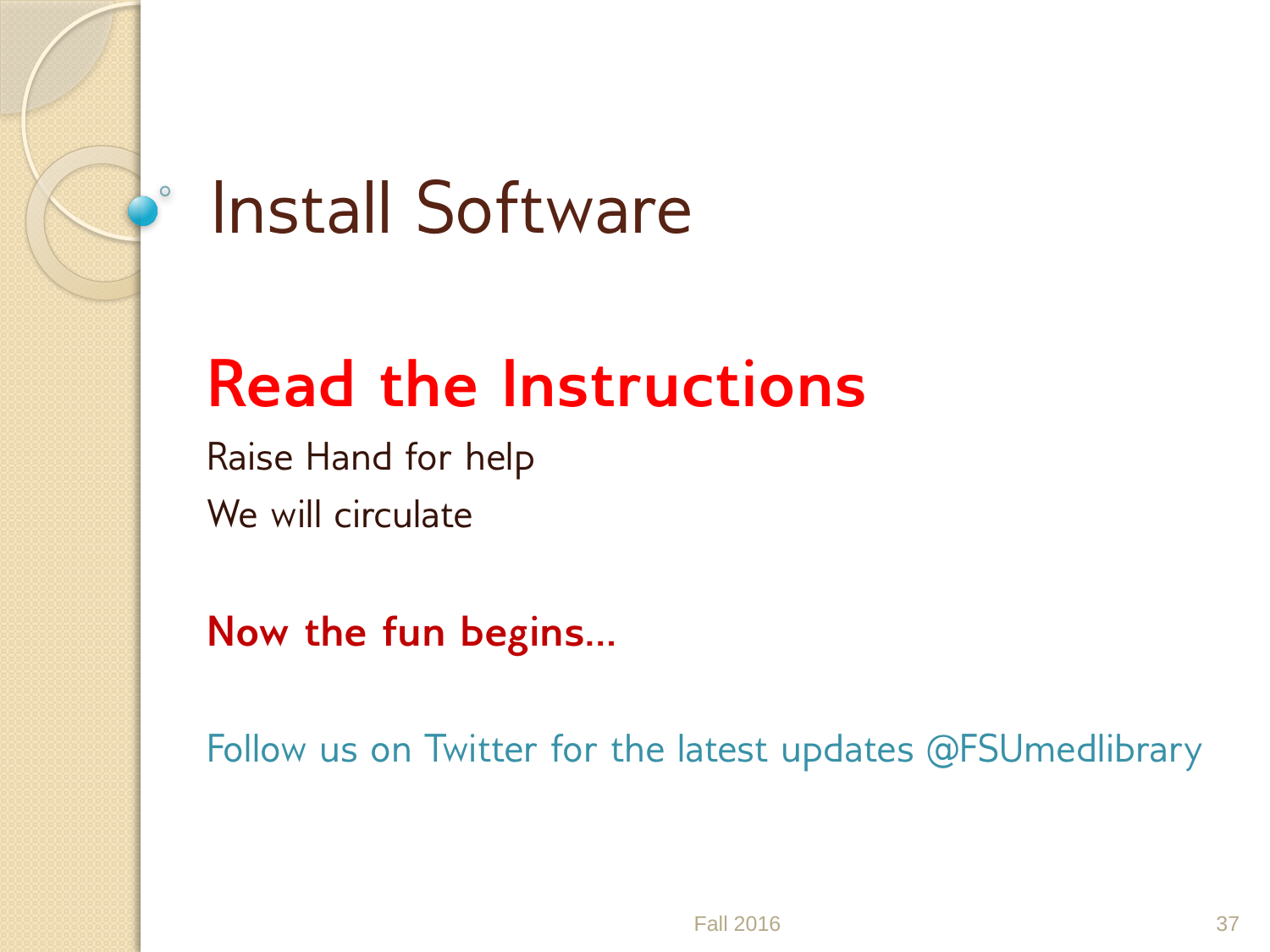

# Install Software
Read the Instructions
Raise Hand for help
We will circulate

Now the fun begins…

Follow us on Twitter for the latest updates @FSUmedlibrary
Fall 2016
37